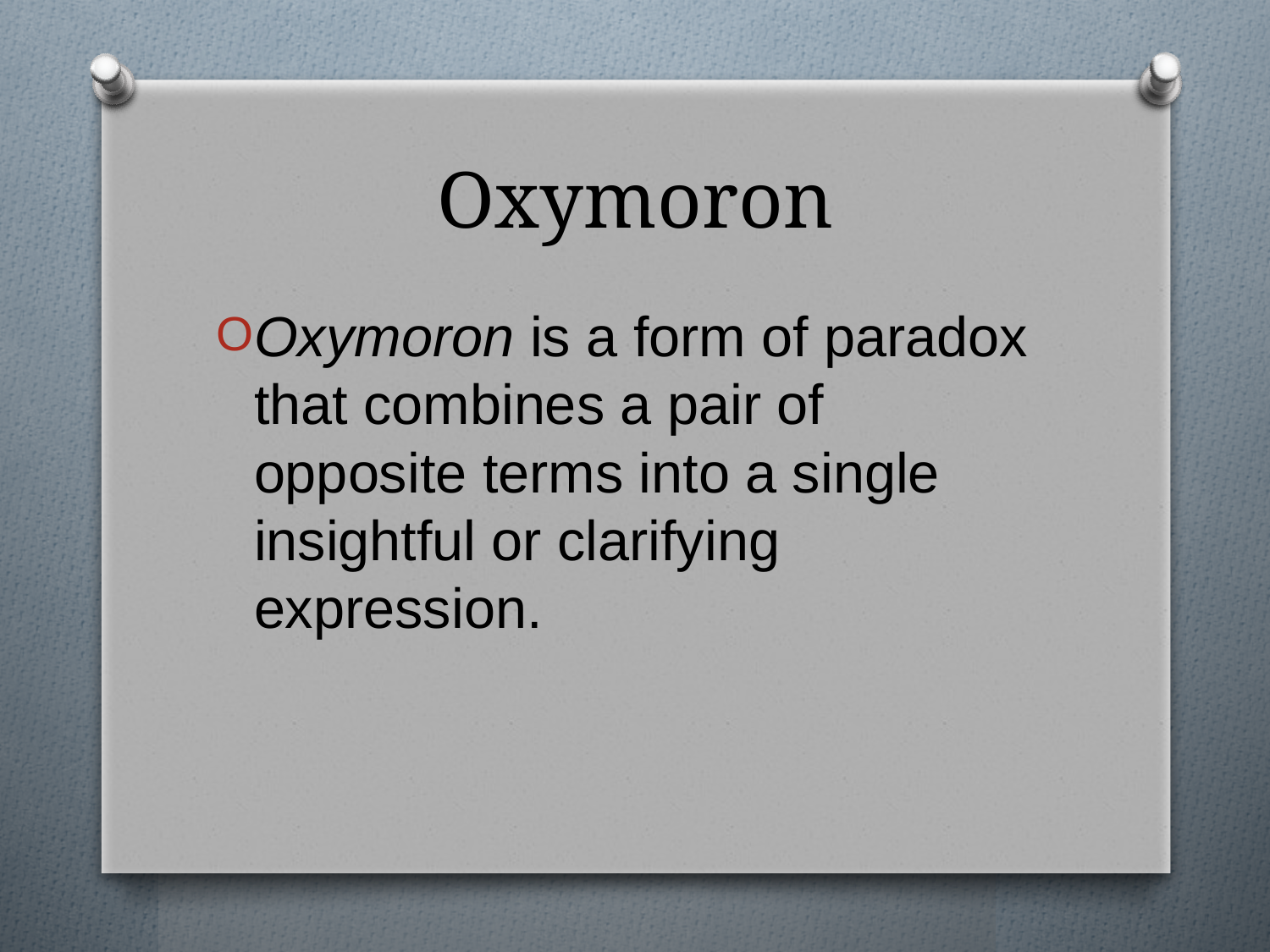

# Oxymoron
Oxymoron is a form of paradox that combines a pair of opposite terms into a single insightful or clarifying expression.